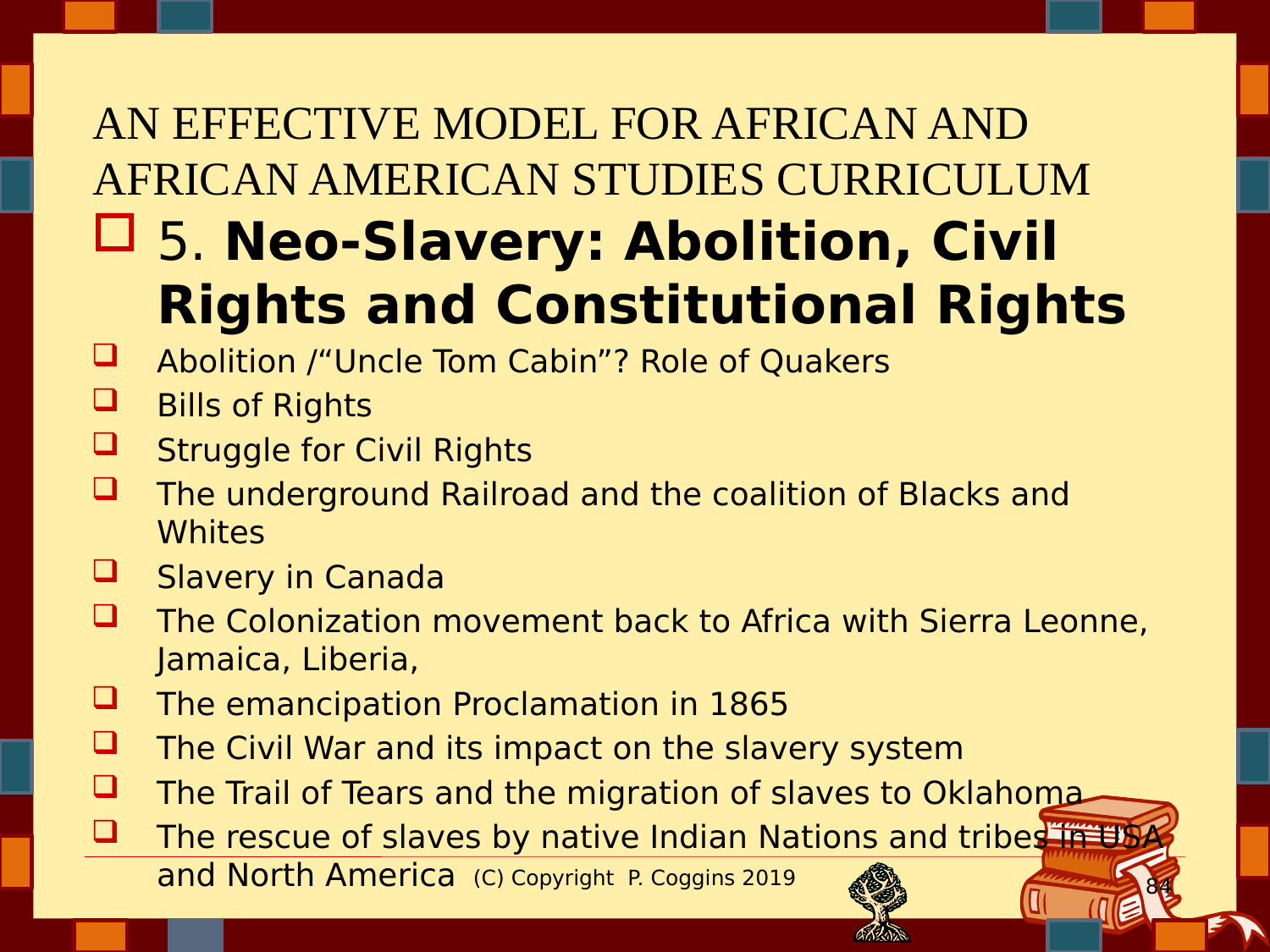

# AN EFFECTIVE MODEL FOR AFRICAN AND AFRICAN AMERICAN STUDIES CURRICULUM
5. Neo-Slavery: Abolition, Civil Rights and Constitutional Rights
Abolition /“Uncle Tom Cabin”? Role of Quakers
Bills of Rights
Struggle for Civil Rights
The underground Railroad and the coalition of Blacks and Whites
Slavery in Canada
The Colonization movement back to Africa with Sierra Leonne, Jamaica, Liberia,
The emancipation Proclamation in 1865
The Civil War and its impact on the slavery system
The Trail of Tears and the migration of slaves to Oklahoma
The rescue of slaves by native Indian Nations and tribes in USA and North America

(C) Copyright  P. Coggins 2019
84